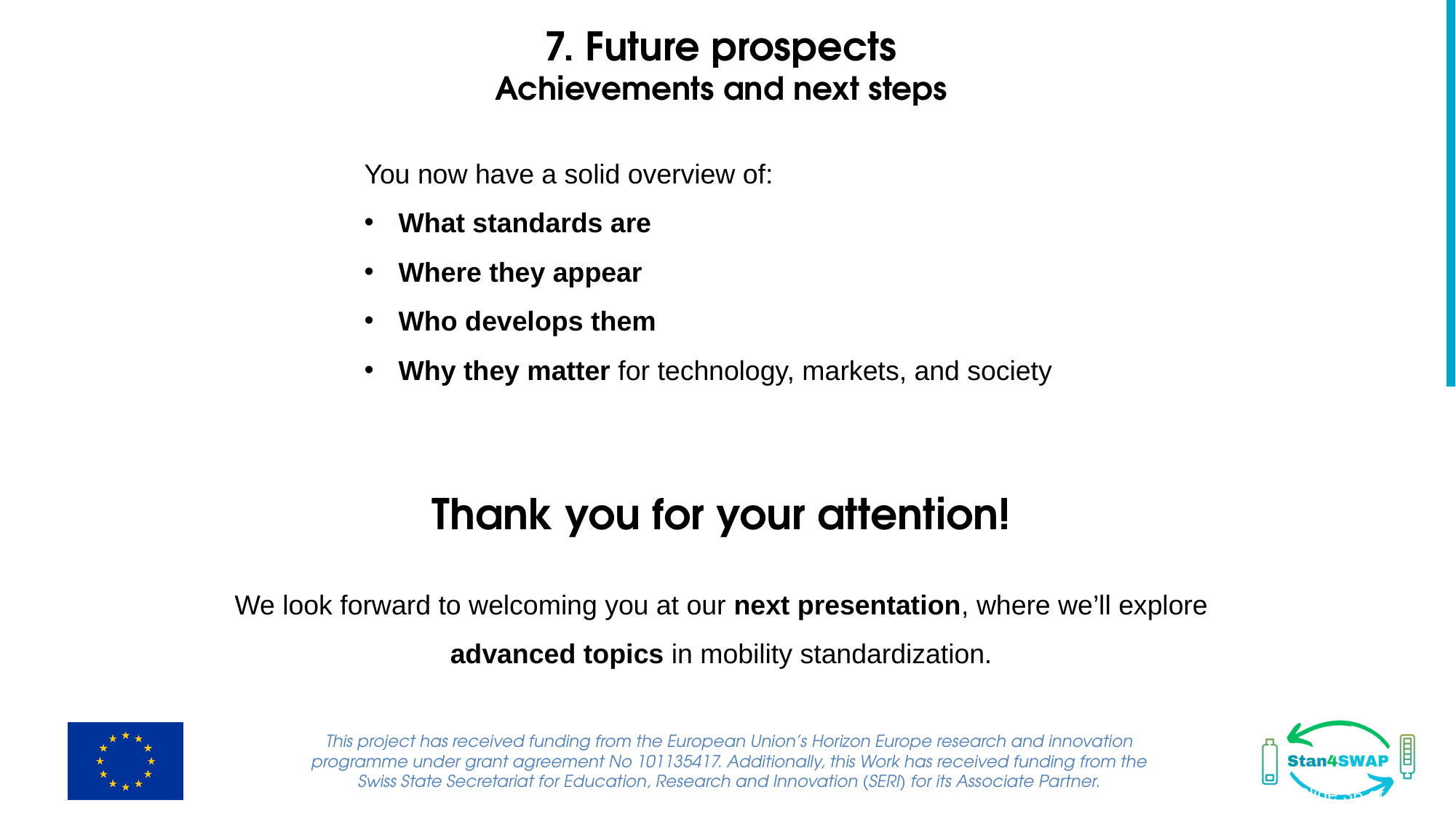

7. Future prospects
Achievements and next steps
You now have a solid overview of:
What standards are
Where they appear
Who develops them
Why they matter for technology, markets, and society

Thank you for your attention!
We look forward to welcoming you at our next presentation, where we’ll explore advanced topics in mobility standardization.

This project has received funding from the European Union’s Horizon Europe research and innovation programme under grant agreement No 101135417. Additionally, this Work has received funding from the Swiss State Secretariat for Education, Research and Innovation (SERI) for its Associate Partner.